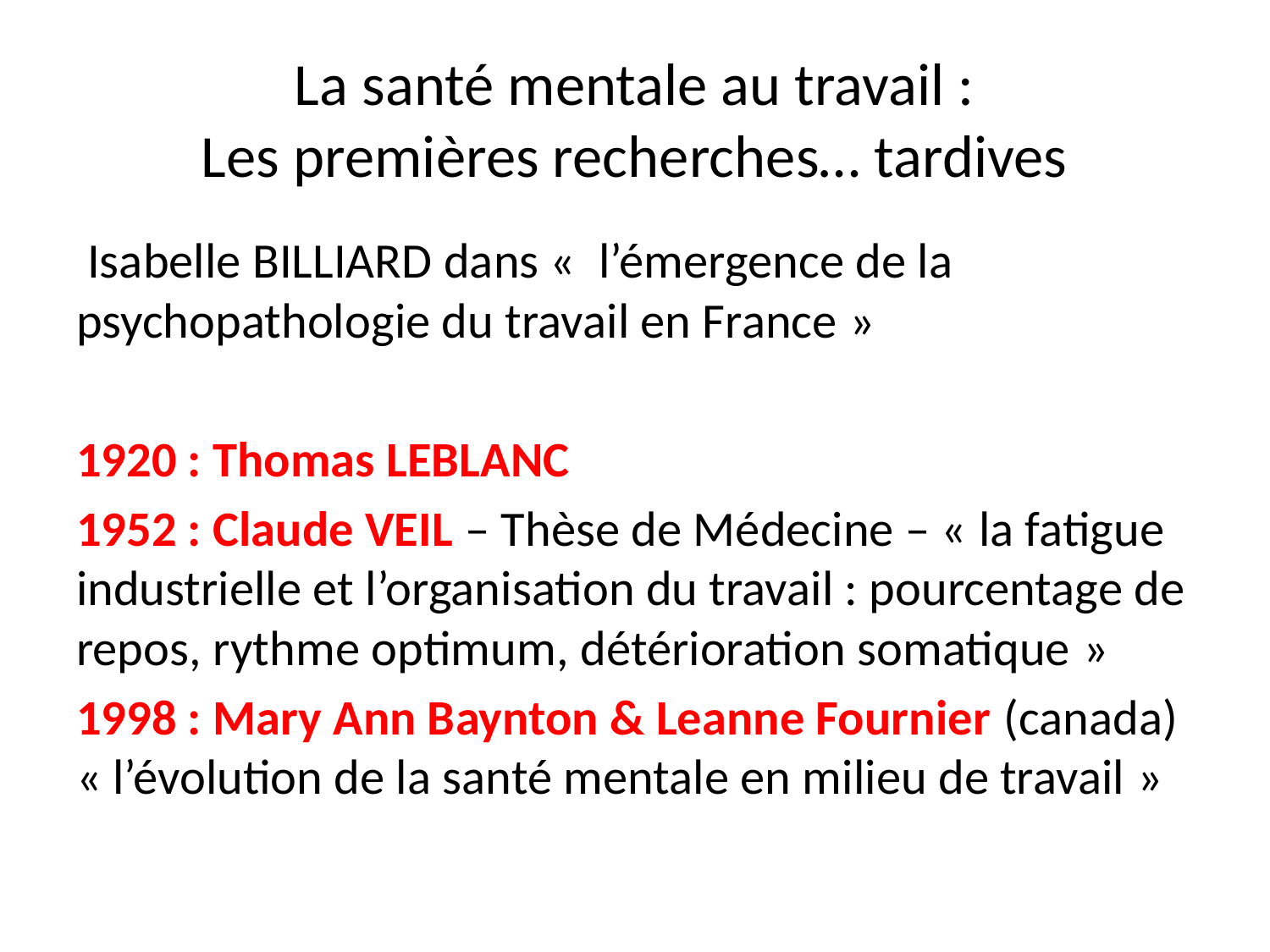

# La santé mentale au travail : Les premières recherches… tardives
 Isabelle BILLIARD dans «  l’émergence de la psychopathologie du travail en France »

1920 : Thomas LEBLANC
1952 : Claude VEIL – Thèse de Médecine – « la fatigue industrielle et l’organisation du travail : pourcentage de repos, rythme optimum, détérioration somatique »
1998 : Mary Ann Baynton & Leanne Fournier (canada) « l’évolution de la santé mentale en milieu de travail »